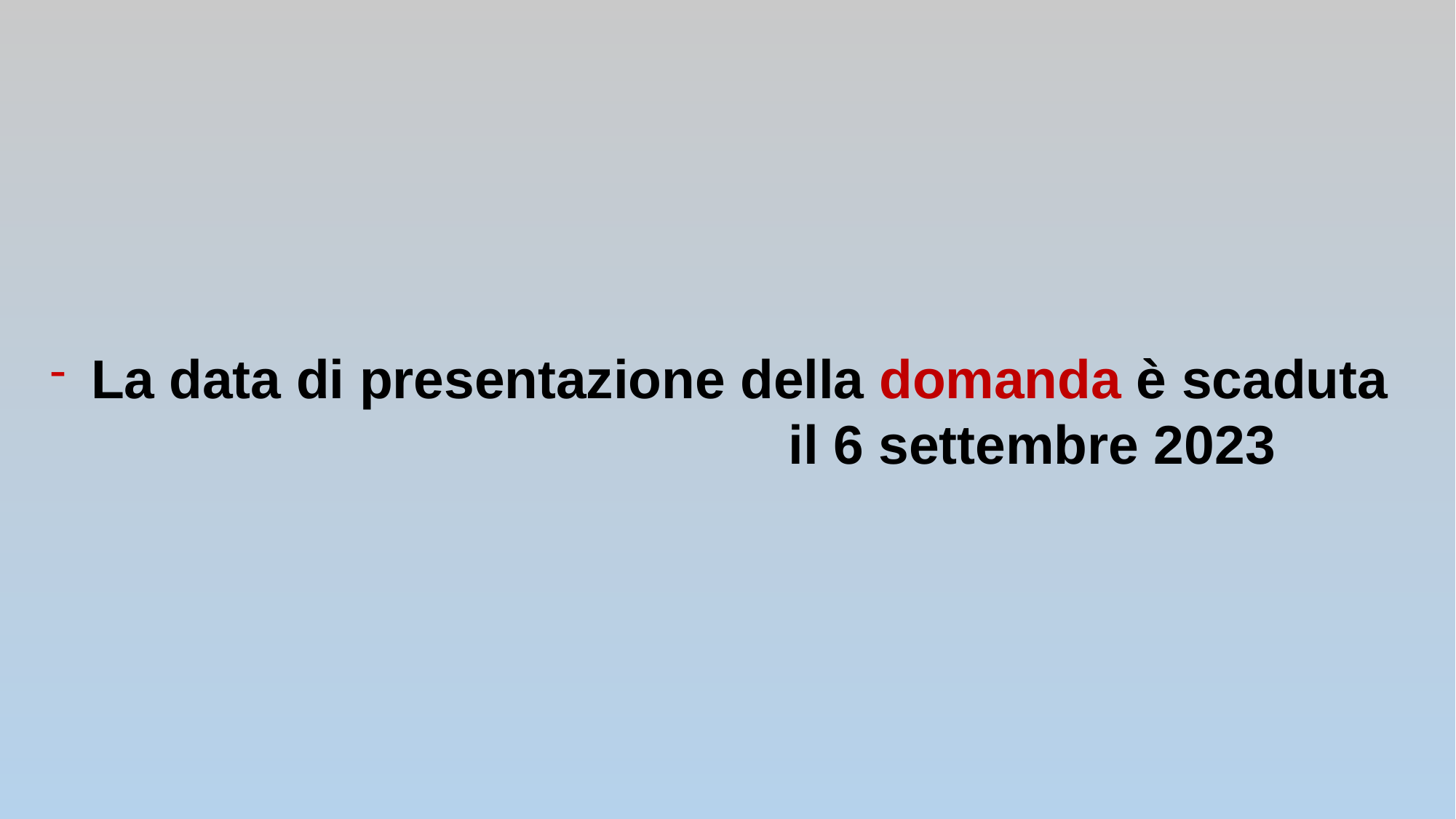

La data di presentazione della domanda è scaduta                                        il 6 settembre 2023